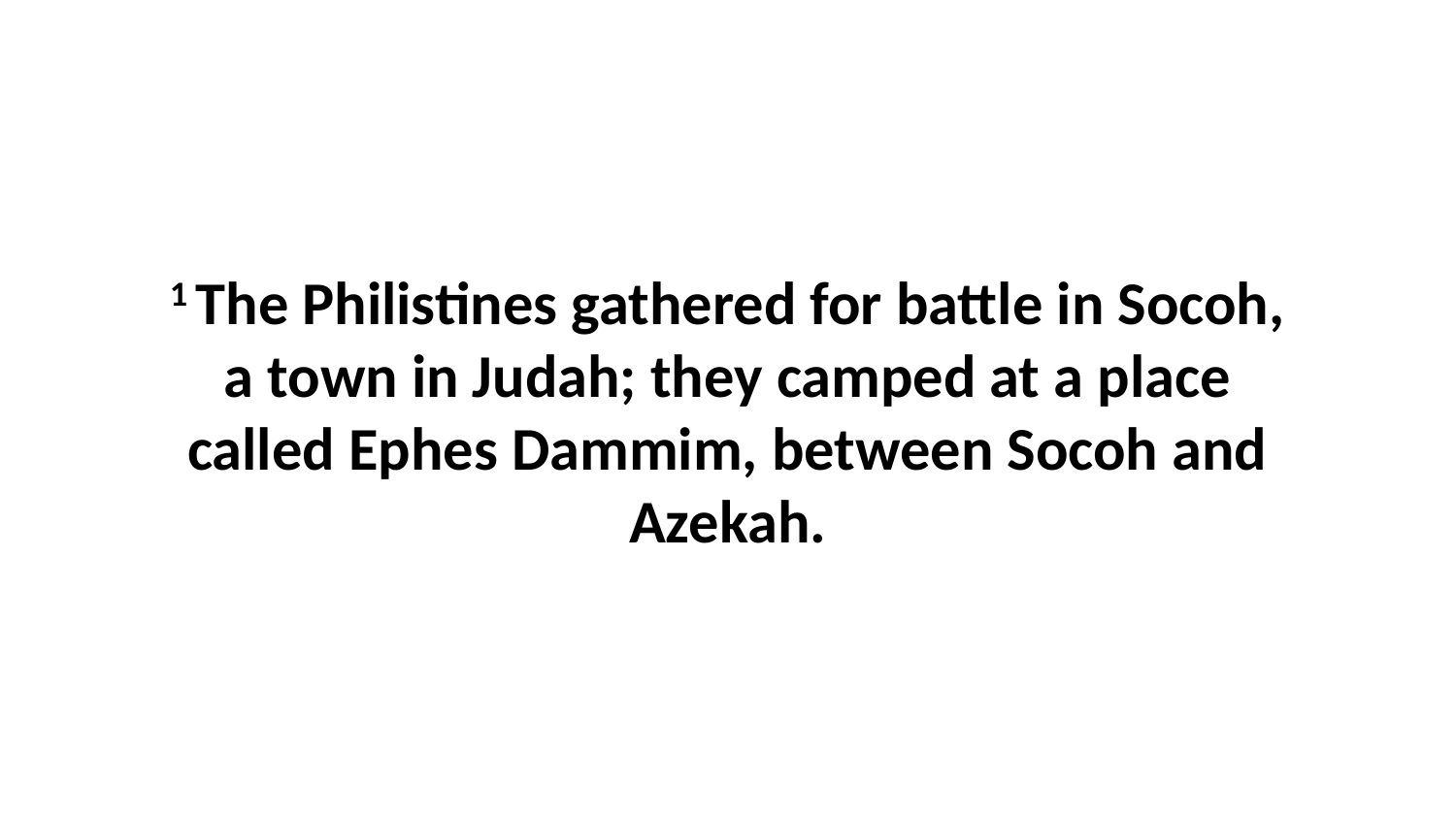

1 The Philistines gathered for battle in Socoh, a town in Judah; they camped at a place called Ephes Dammim, between Socoh and Azekah.